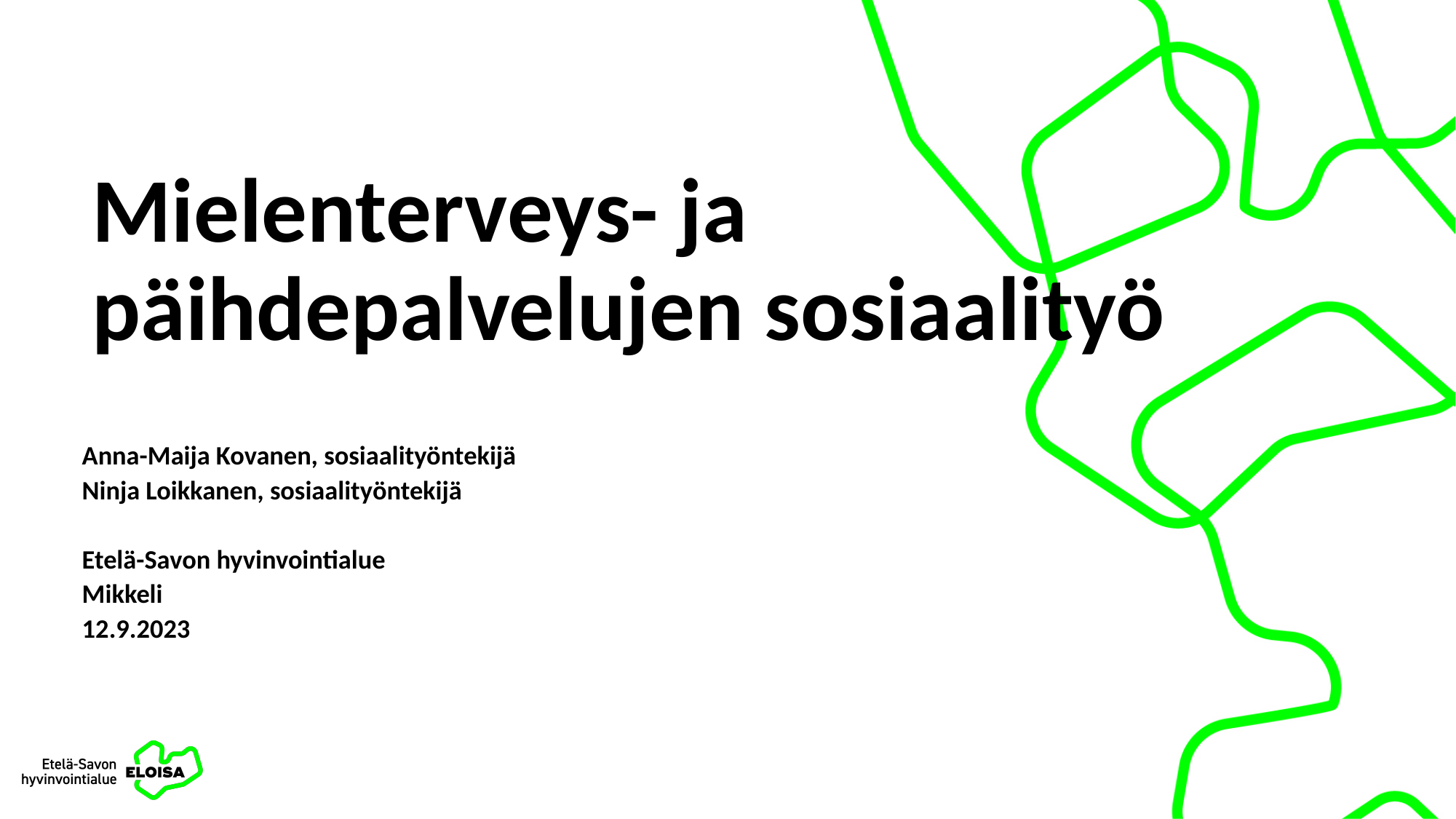

# Mielenterveys- ja päihdepalvelujen sosiaalityö
Anna-Maija Kovanen, sosiaalityöntekijä
Ninja Loikkanen, sosiaalityöntekijä

Etelä-Savon hyvinvointialue
Mikkeli
12.9.2023